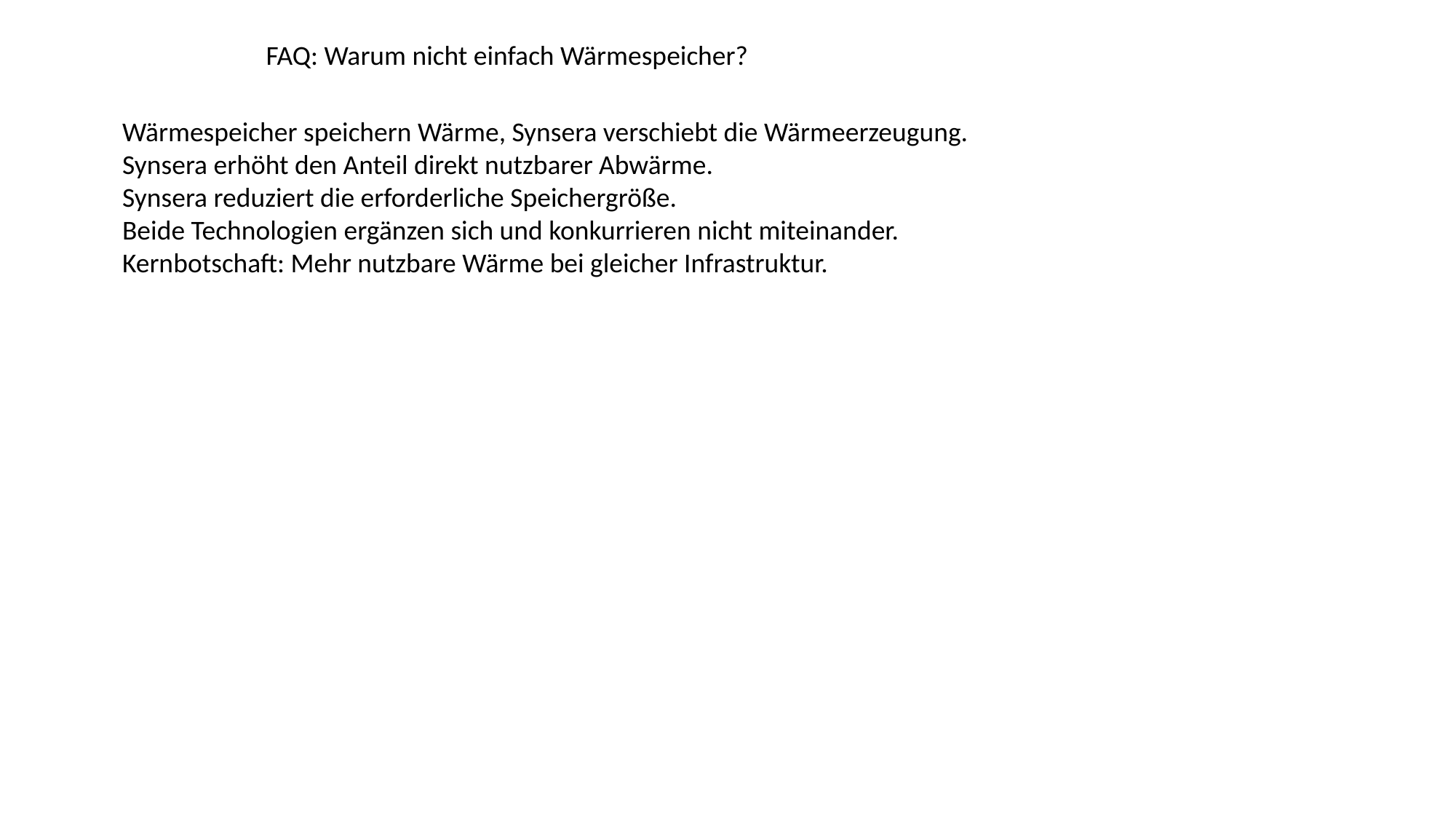

FAQ: Warum nicht einfach Wärmespeicher?
Wärmespeicher speichern Wärme, Synsera verschiebt die Wärmeerzeugung.
Synsera erhöht den Anteil direkt nutzbarer Abwärme.
Synsera reduziert die erforderliche Speichergröße.
Beide Technologien ergänzen sich und konkurrieren nicht miteinander.
Kernbotschaft: Mehr nutzbare Wärme bei gleicher Infrastruktur.